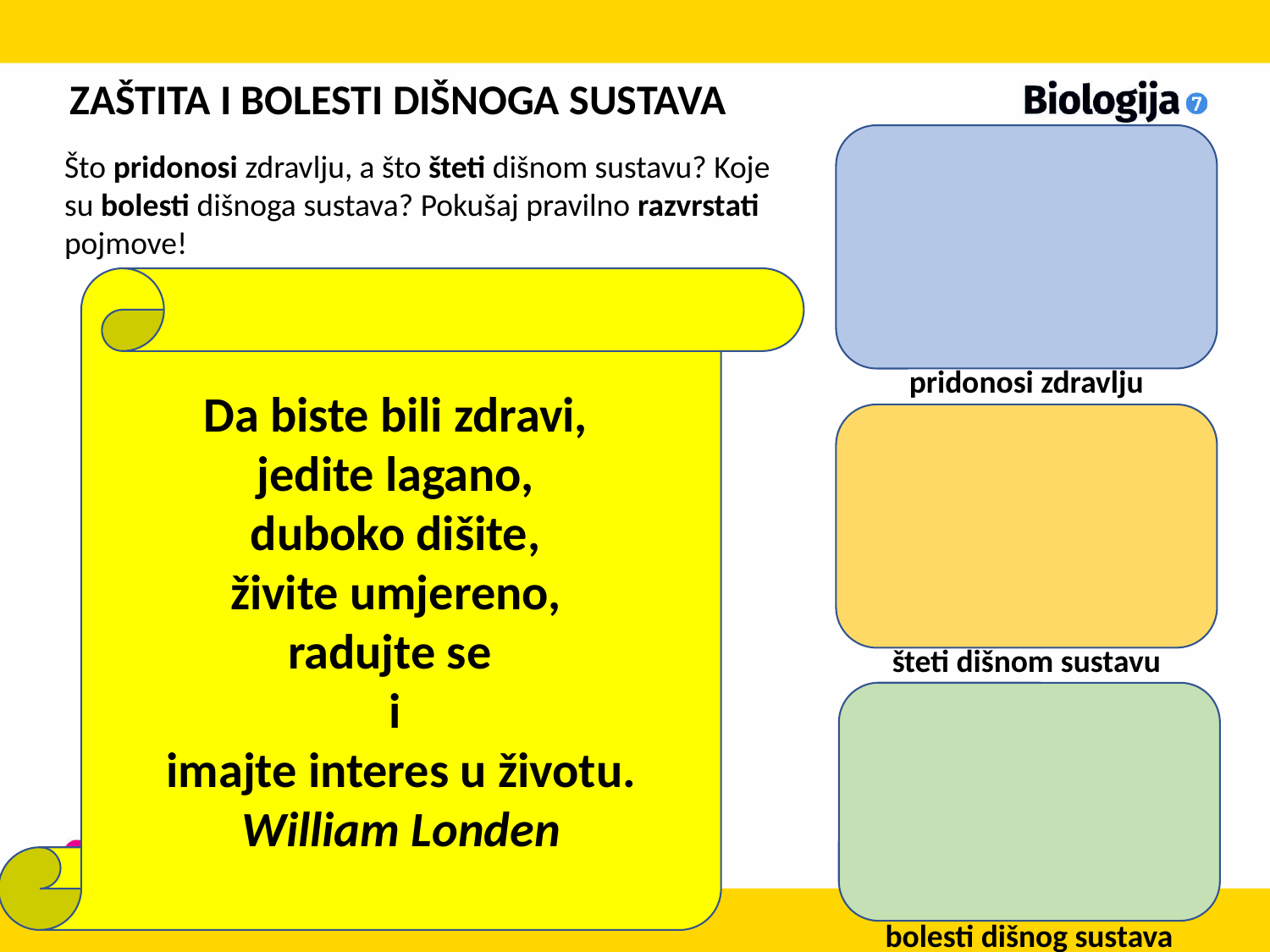

ZAŠTITA I BOLESTI DIŠNOGA SUSTAVA

pridonosi zdravlju
Što pridonosi zdravlju, a što šteti dišnom sustavu? Koje su bolesti dišnoga sustava? Pokušaj pravilno razvrstati pojmove!
Da biste bili zdravi,
jedite lagano,
duboko dišite,
živite umjereno,
radujte se
i
imajte interes u životu.
William Londen
DUHANSKI DIM
GUBITAK GLASA
PREHLADA

šteti dišnom sustavu
VIRUSI
DOVOLJNO SNA
ČESTICE PRAŠINE
ASTMA
ALERGENI
KRETANJE

bolesti dišnog sustava
BAKTERIJE
PRAVILNA PREHRANA
OTROVNI PLINOVI
BAVLJENJE SPORTOM